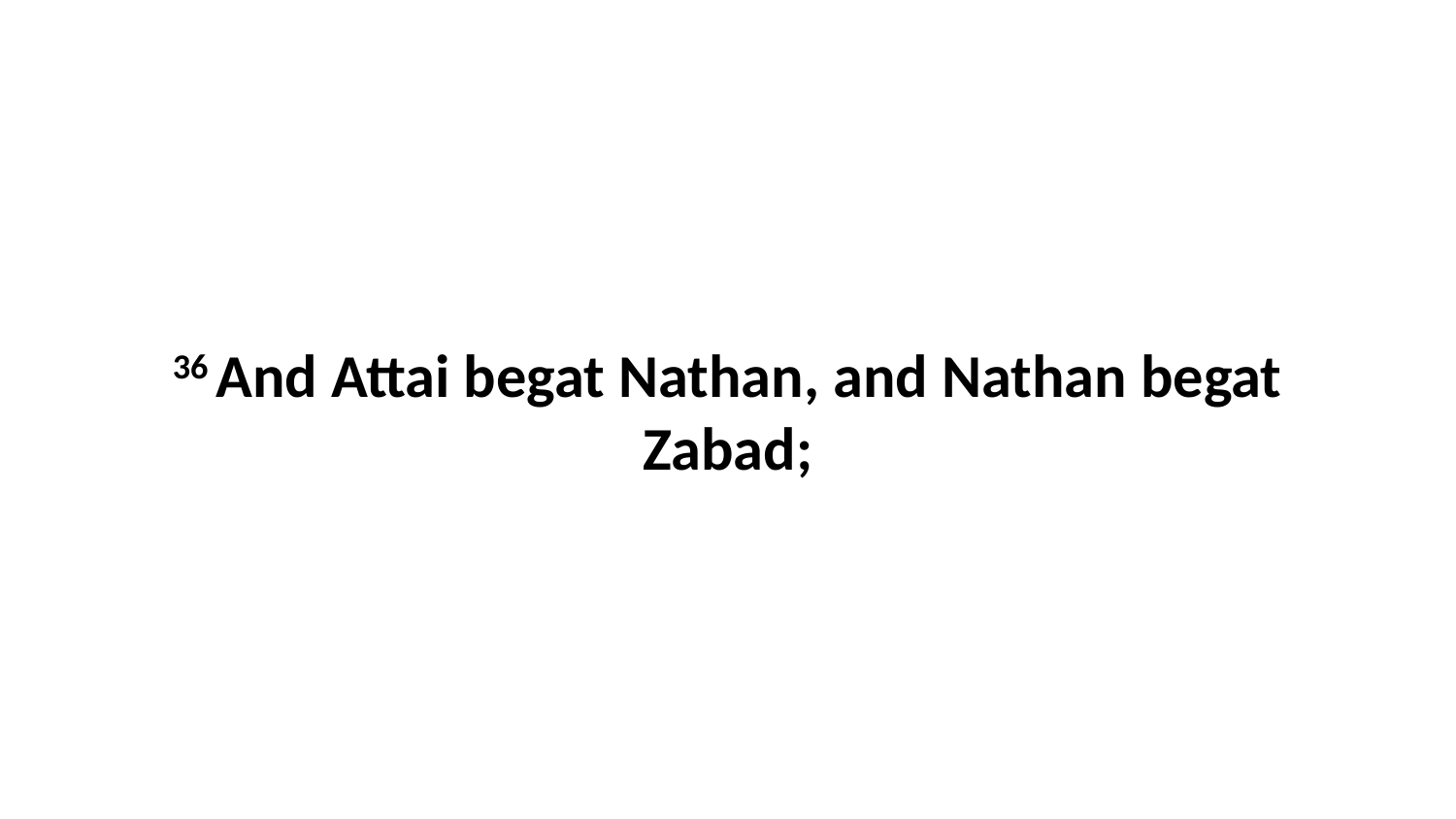

36 And Attai begat Nathan, and Nathan begat Zabad;